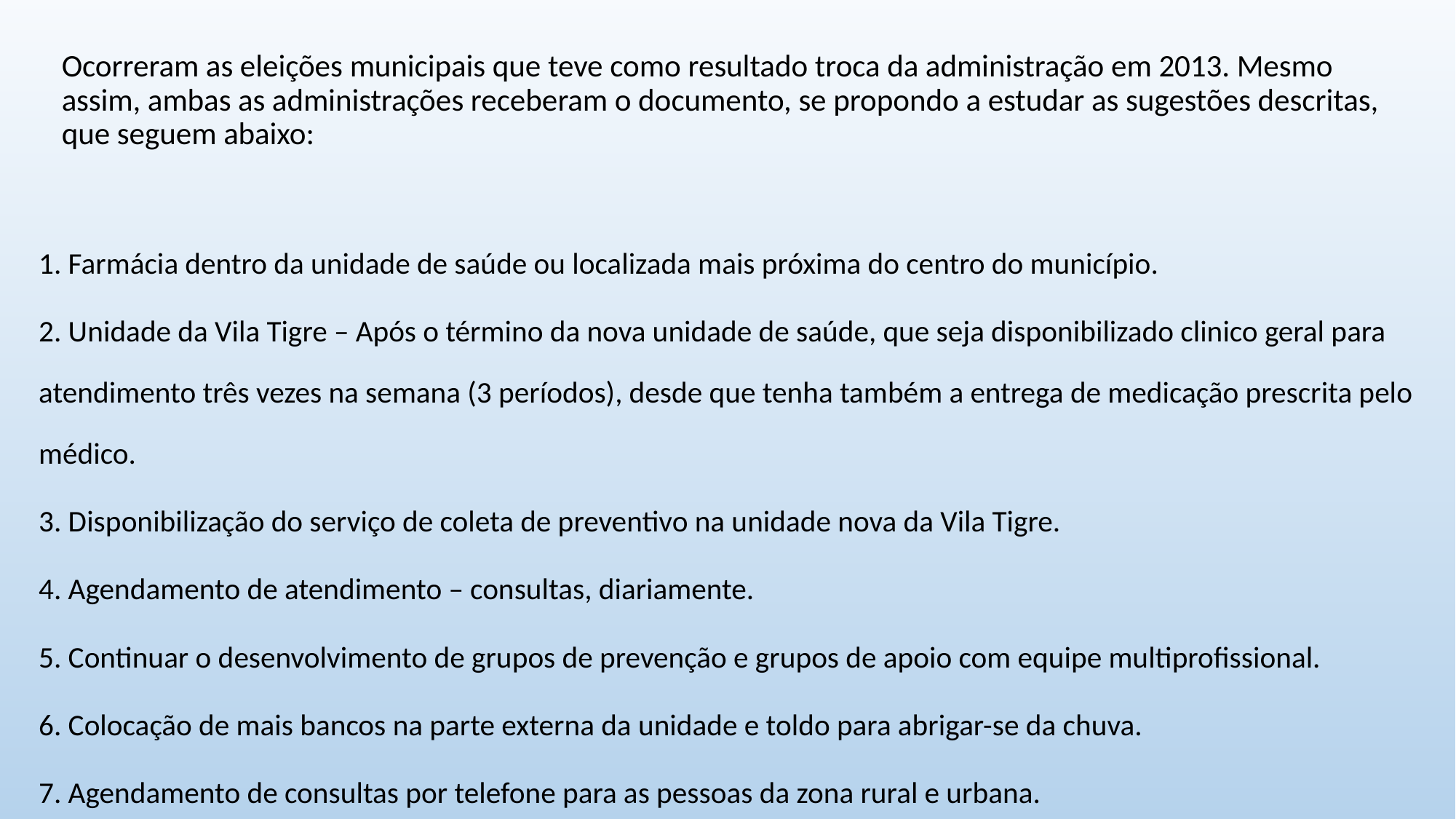

# Ocorreram as eleições municipais que teve como resultado troca da administração em 2013. Mesmo assim, ambas as administrações receberam o documento, se propondo a estudar as sugestões descritas, que seguem abaixo:

1. Farmácia dentro da unidade de saúde ou localizada mais próxima do centro do município.
2. Unidade da Vila Tigre – Após o término da nova unidade de saúde, que seja disponibilizado clinico geral para atendimento três vezes na semana (3 períodos), desde que tenha também a entrega de medicação prescrita pelo médico.
3. Disponibilização do serviço de coleta de preventivo na unidade nova da Vila Tigre.
4. Agendamento de atendimento – consultas, diariamente.
5. Continuar o desenvolvimento de grupos de prevenção e grupos de apoio com equipe multiprofissional.
6. Colocação de mais bancos na parte externa da unidade e toldo para abrigar-se da chuva.
7. Agendamento de consultas por telefone para as pessoas da zona rural e urbana.